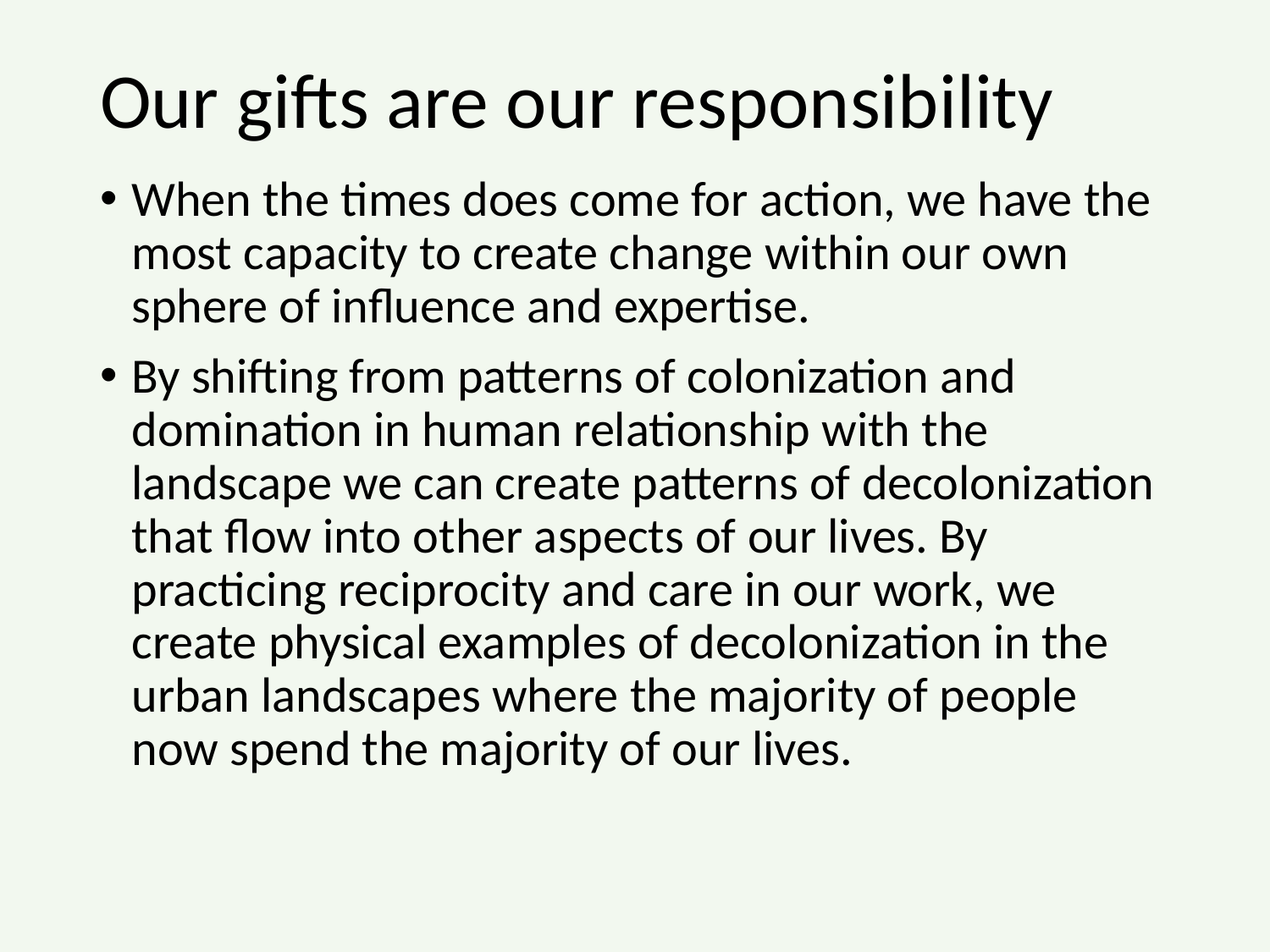

# Our gifts are our responsibility
When the times does come for action, we have the most capacity to create change within our own sphere of influence and expertise.
By shifting from patterns of colonization and domination in human relationship with the landscape we can create patterns of decolonization that flow into other aspects of our lives. By practicing reciprocity and care in our work, we create physical examples of decolonization in the urban landscapes where the majority of people now spend the majority of our lives.